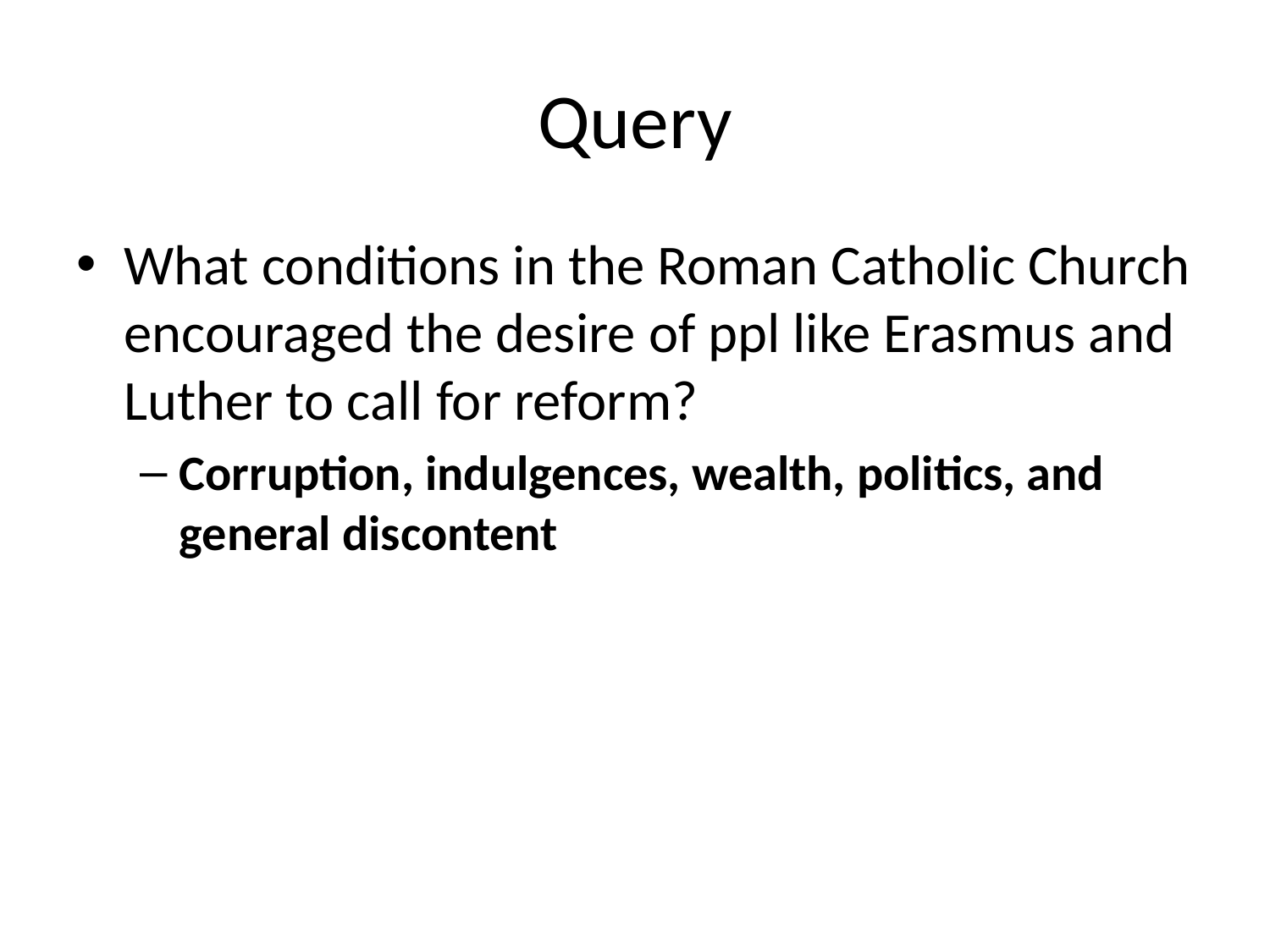

# Query
What conditions in the Roman Catholic Church encouraged the desire of ppl like Erasmus and Luther to call for reform?
Corruption, indulgences, wealth, politics, and general discontent